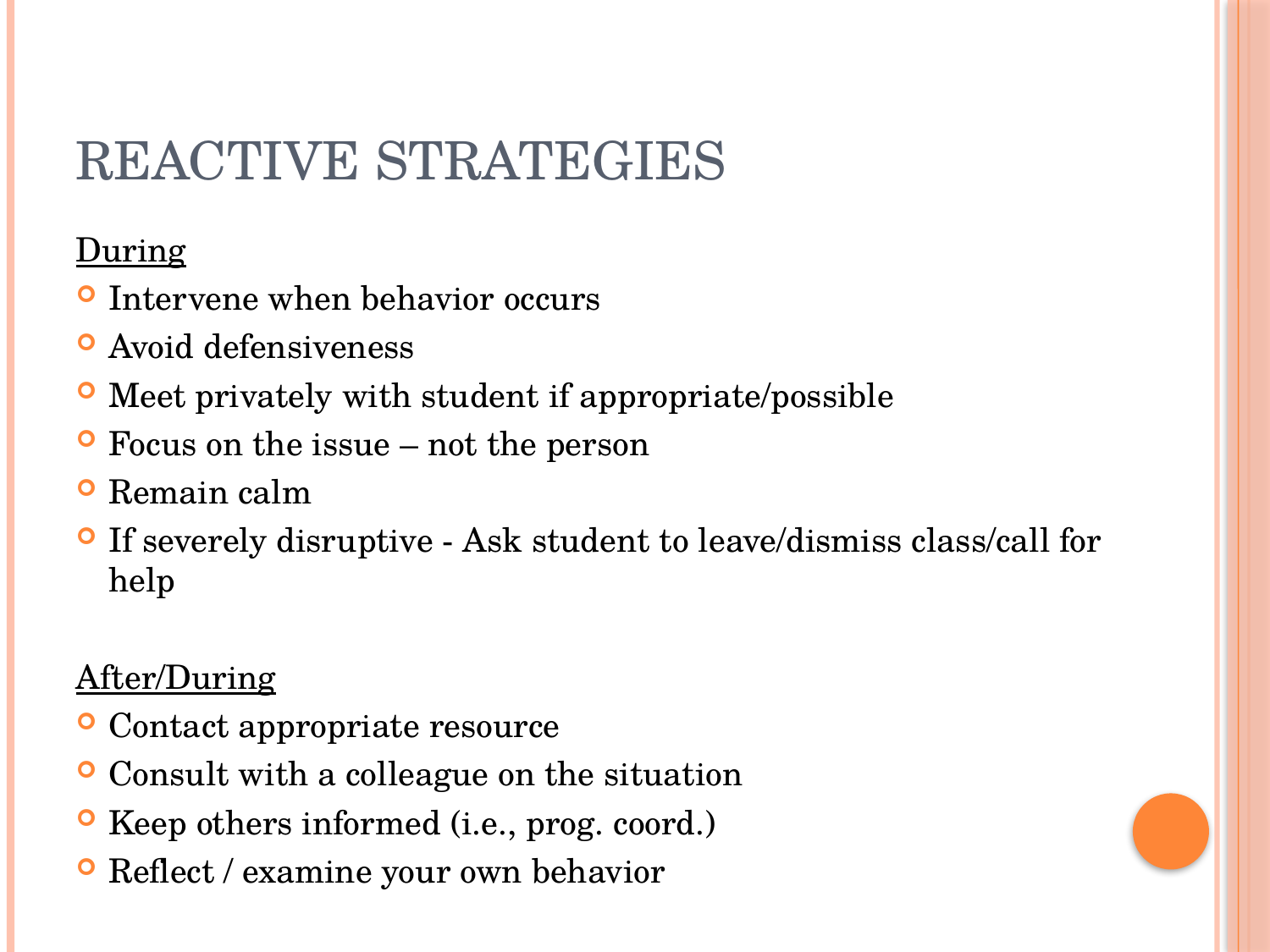

# Reactive Strategies
During
Intervene when behavior occurs
Avoid defensiveness
Meet privately with student if appropriate/possible
Focus on the issue – not the person
Remain calm
If severely disruptive - Ask student to leave/dismiss class/call for help

After/During
Contact appropriate resource
Consult with a colleague on the situation
Keep others informed (i.e., prog. coord.)
Reflect / examine your own behavior